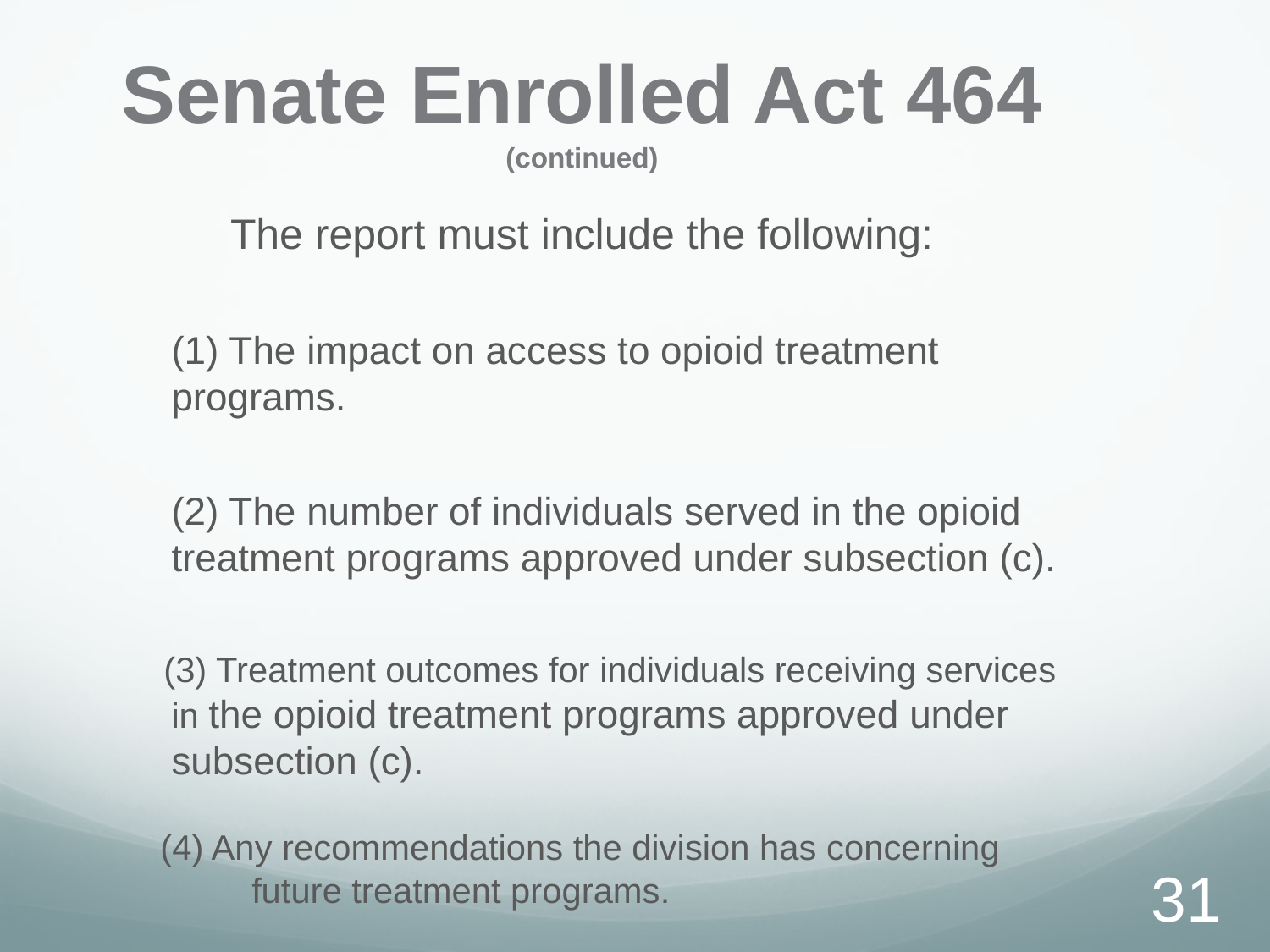

# Senate Enrolled Act 464 (continued)
The report must include the following:

	(1) The impact on access to opioid treatment programs.

	(2) The number of individuals served in the opioid treatment programs approved under subsection (c).

    (3) Treatment outcomes for individuals receiving services in the opioid treatment programs approved under subsection (c).
	   (4) Any recommendations the division has concerning   	future treatment programs.

31